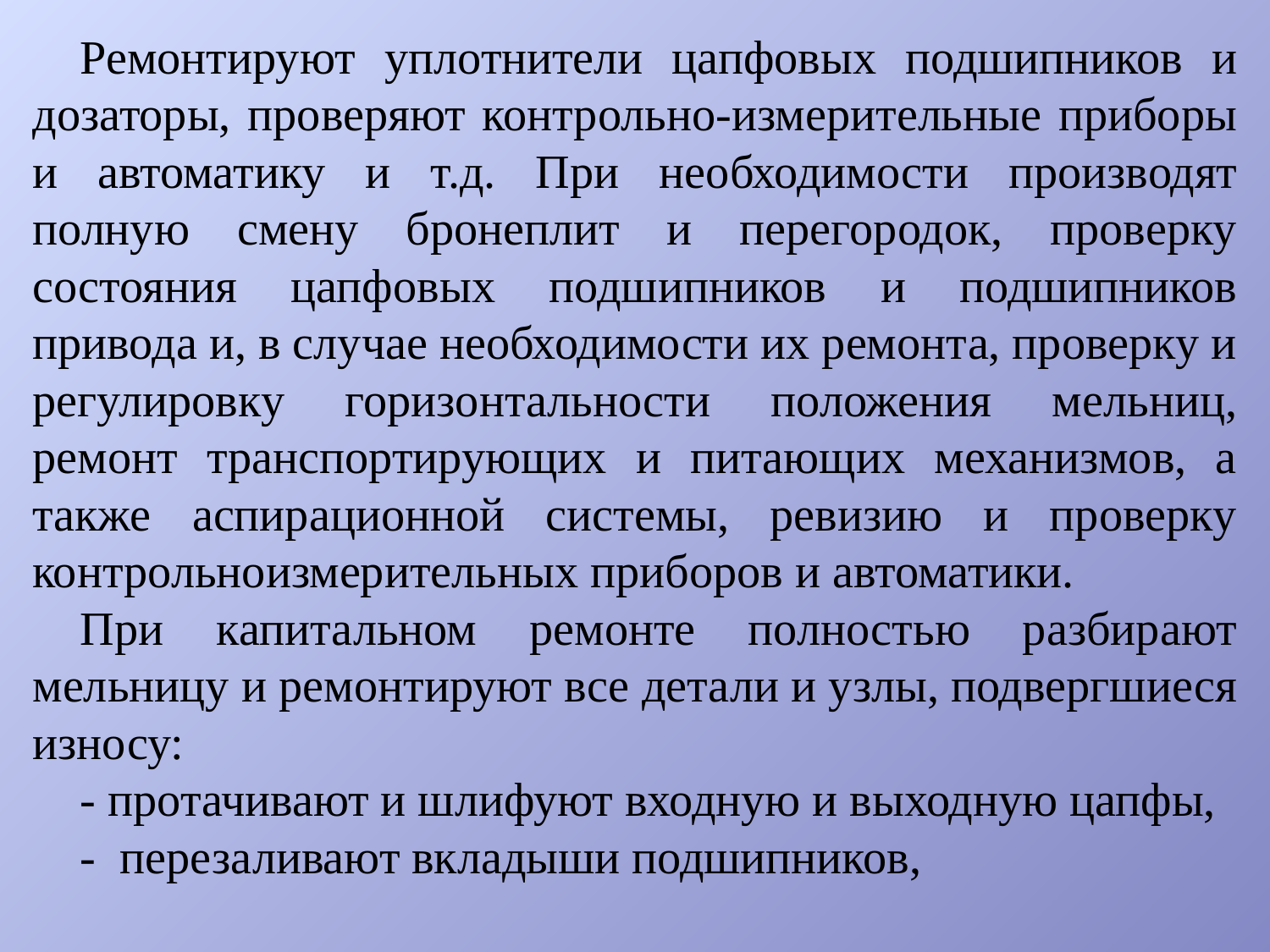

Ремонтируют уплотнители цапфовых подшипников и дозаторы, проверяют контрольно-измерительные приборы и автоматику и т.д. При необходимости производят полную смену бронеплит и перегородок, проверку состояния цапфовых подшипников и подшипников привода и, в случае необходимости их ремонта, проверку и регулировку горизонтальности положения мельниц, ремонт транспортирующих и питающих механизмов, а также аспирационной системы, ревизию и проверку контрольноизмерительных приборов и автоматики.
При капитальном ремонте полностью разбирают мельницу и ремонтируют все детали и узлы, подвергшиеся износу:
- протачивают и шлифуют входную и выходную цапфы,
-  перезаливают вкладыши подшипников,